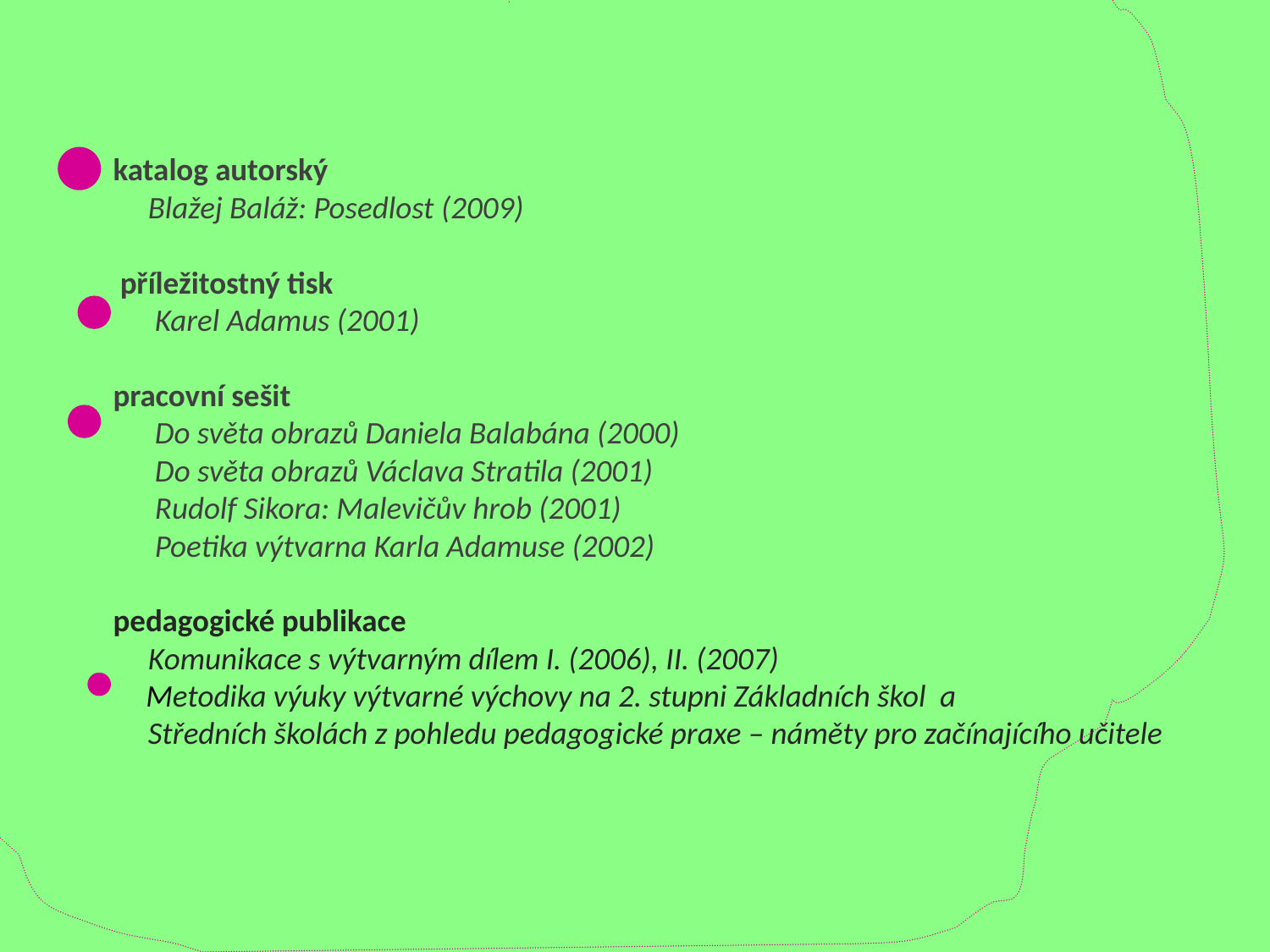

# katalog autorský Blažej Baláž: Posedlost (2009) příležitostný tisk Karel Adamus (2001) pracovní sešit Do světa obrazů Daniela Balabána (2000) Do světa obrazů Václava Stratila (2001) Rudolf Sikora: Malevičův hrob (2001) Poetika výtvarna Karla Adamuse (2002) pedagogické publikace Komunikace s výtvarným dílem I. (2006), II. (2007) Metodika výuky výtvarné výchovy na 2. stupni Základních škol  a Středních školách z pohledu pedagogické praxe – náměty pro začínajícího učitele